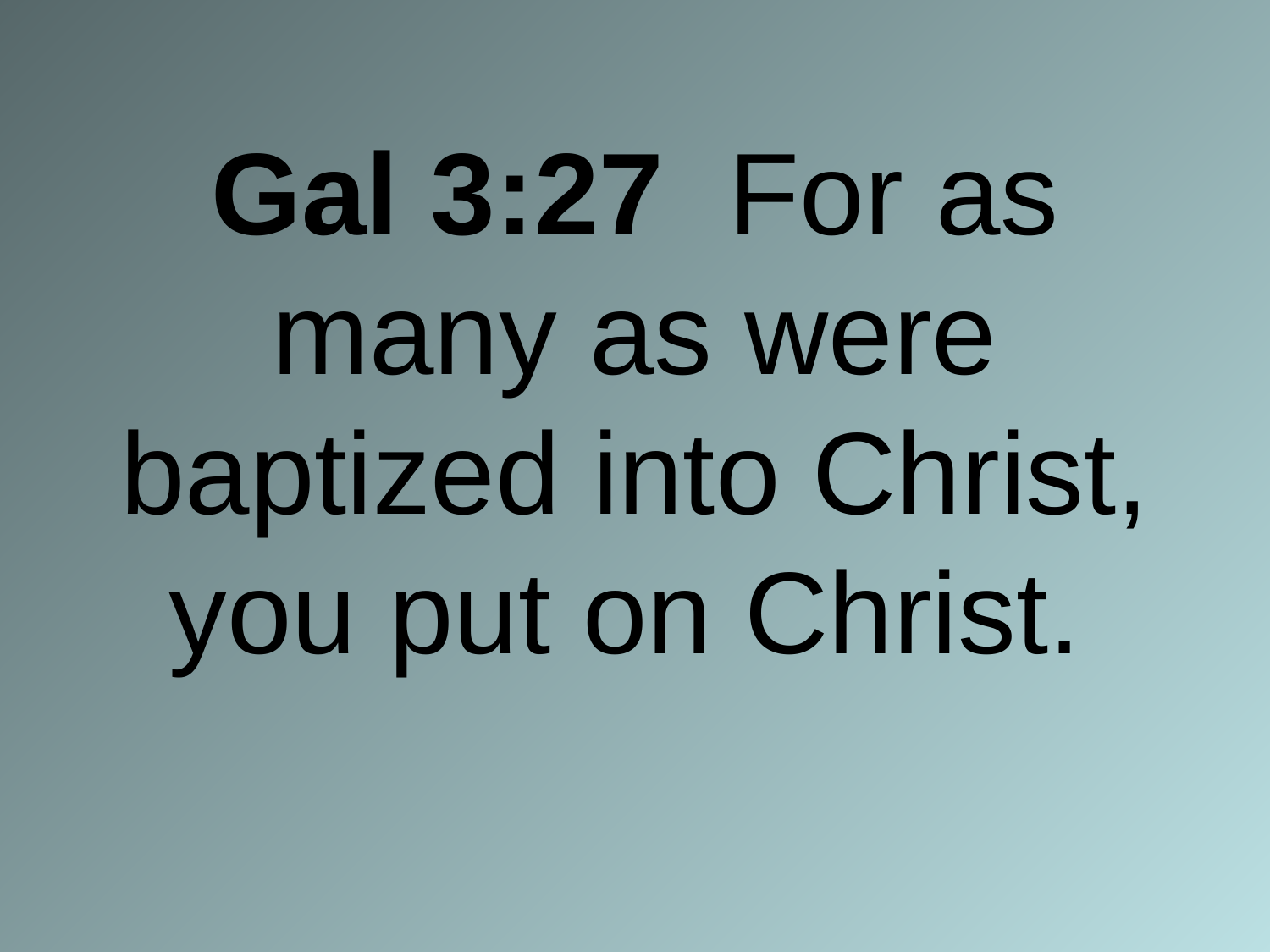

# Gal 3:27  For as many as were baptized into Christ, you put on Christ.